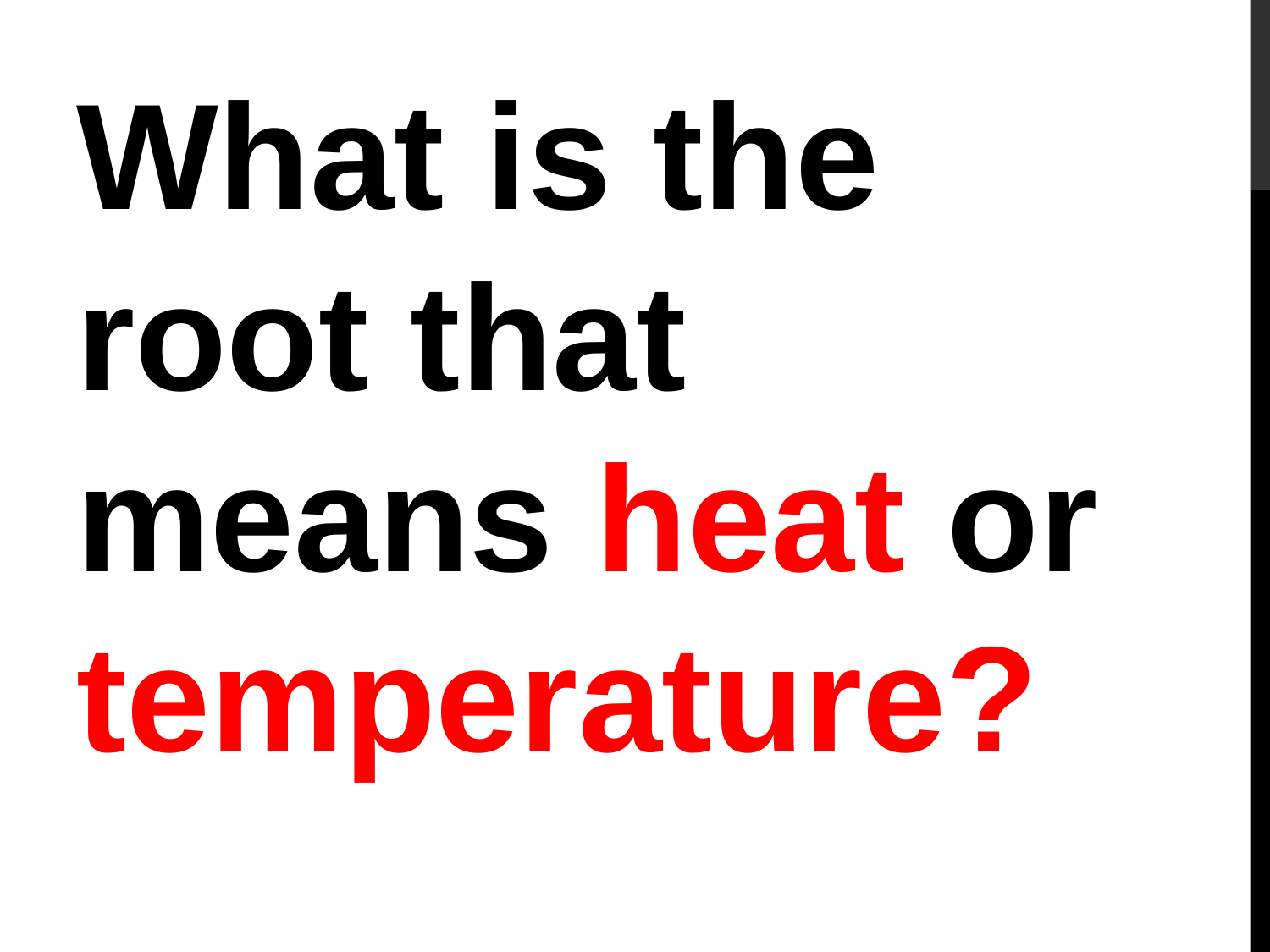

#
What is the root that means heat or temperature?